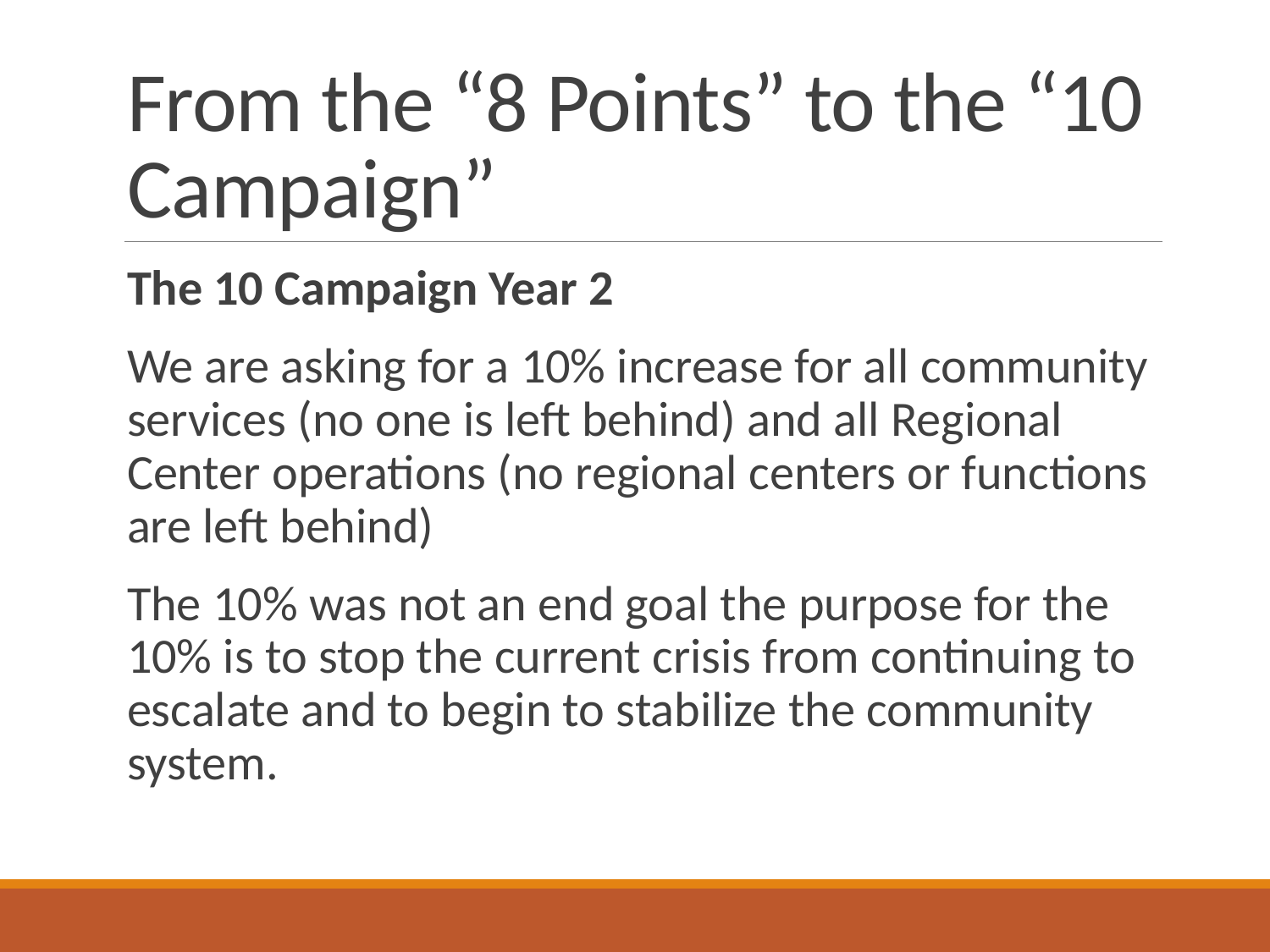

# From the “8 Points” to the “10 Campaign”
The 10 Campaign Year 2
We are asking for a 10% increase for all community services (no one is left behind) and all Regional Center operations (no regional centers or functions are left behind)
The 10% was not an end goal the purpose for the 10% is to stop the current crisis from continuing to escalate and to begin to stabilize the community system.